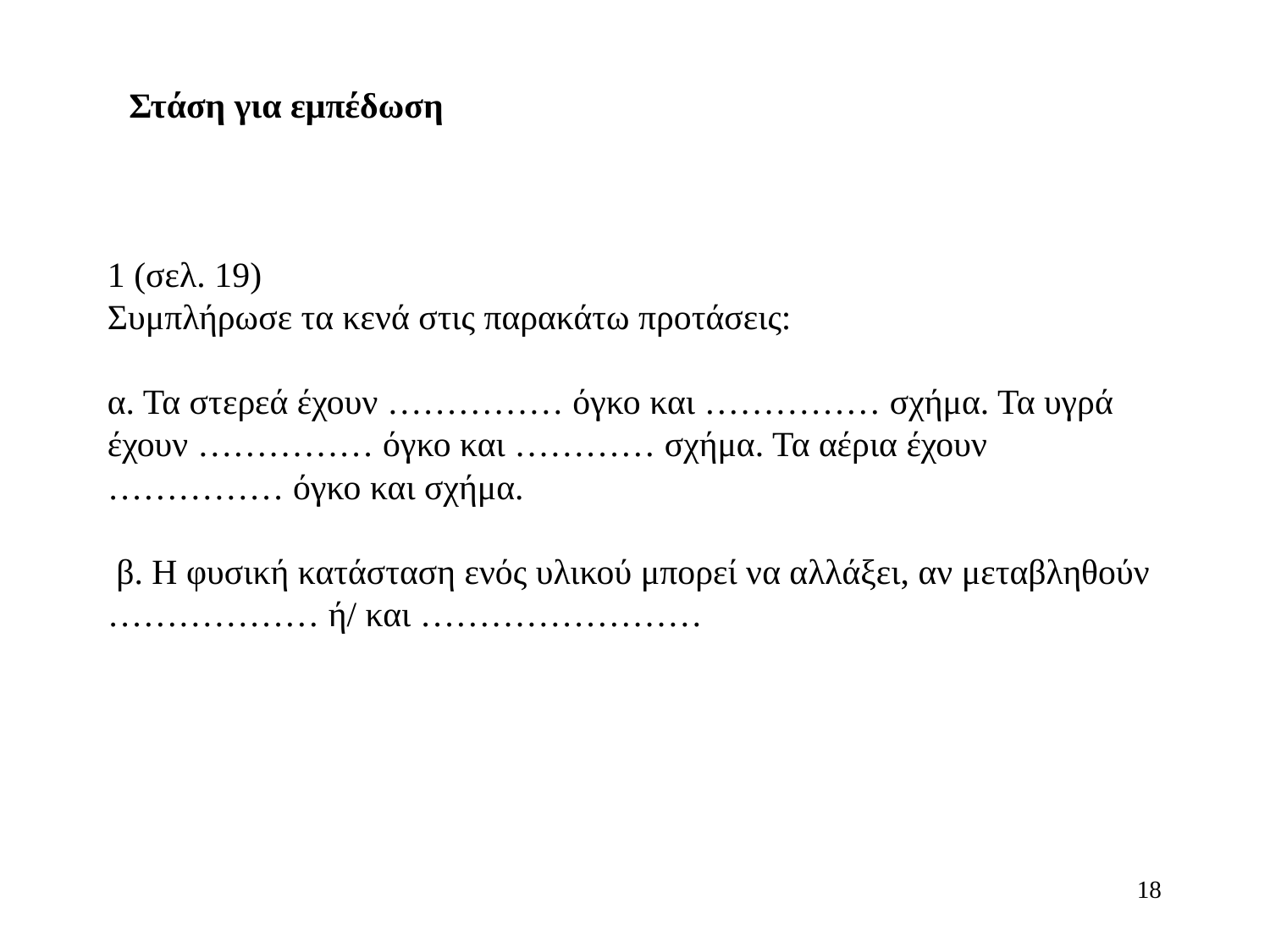

Στάση για εμπέδωση
1 (σελ. 19)
Συμπλήρωσε τα κενά στις παρακάτω προτάσεις:

α. Τα στερεά έχουν …………… όγκο και …………… σχήμα. Τα υγρά έχουν …………… όγκο και ………… σχήμα. Τα αέρια έχουν …………… όγκο και σχήμα.

 β. Η φυσική κατάσταση ενός υλικού μπορεί να αλλάξει, αν μεταβληθούν ……………… ή/ και ……………………
18